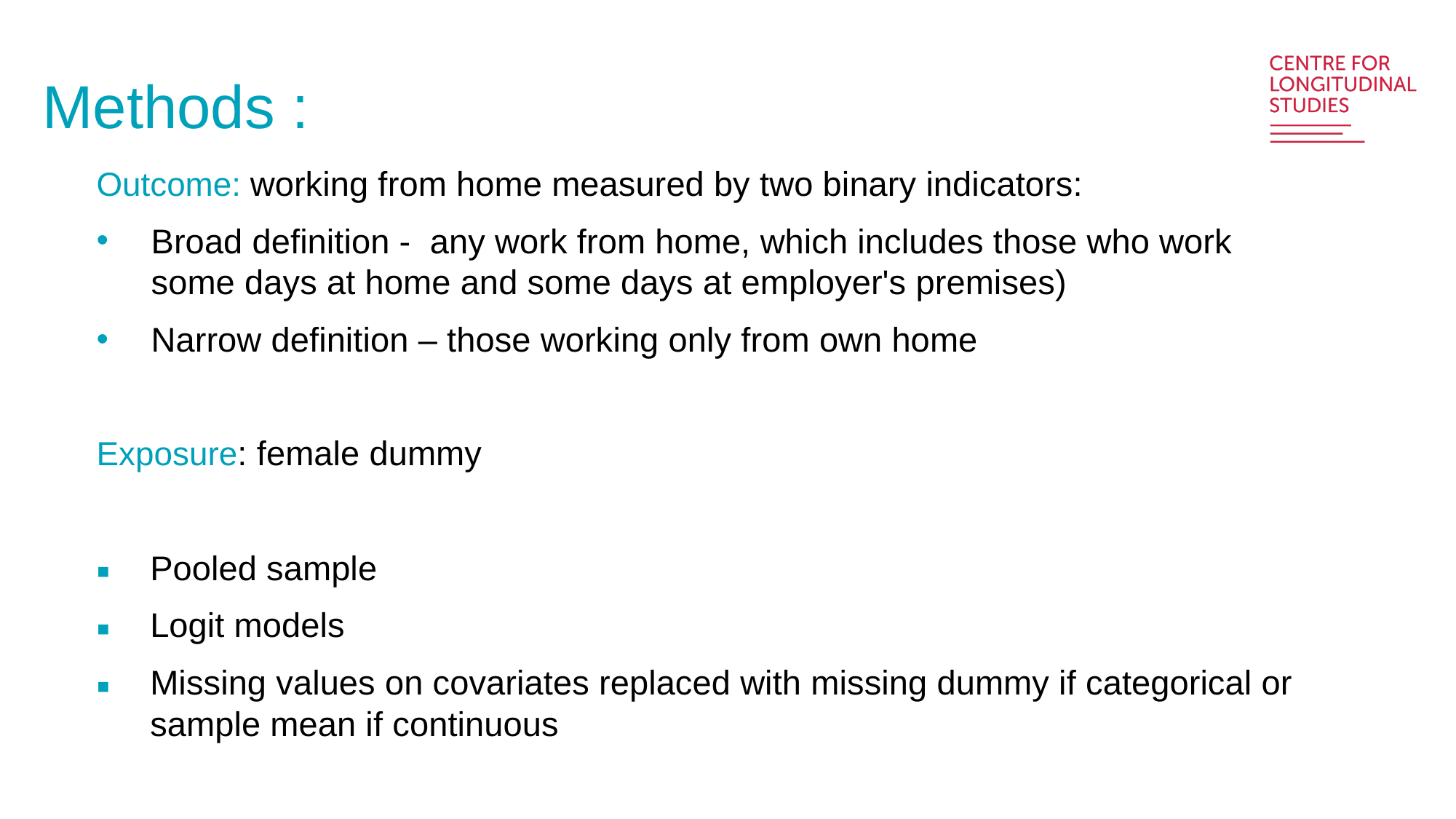

Methods :
Outcome: working from home measured by two binary indicators:
Broad definition -  any work from home, which includes those who work some days at home and some days at employer's premises)
Narrow definition – those working only from own home

Exposure: female dummy

Pooled sample
Logit models
Missing values on covariates replaced with missing dummy if categorical or sample mean if continuous